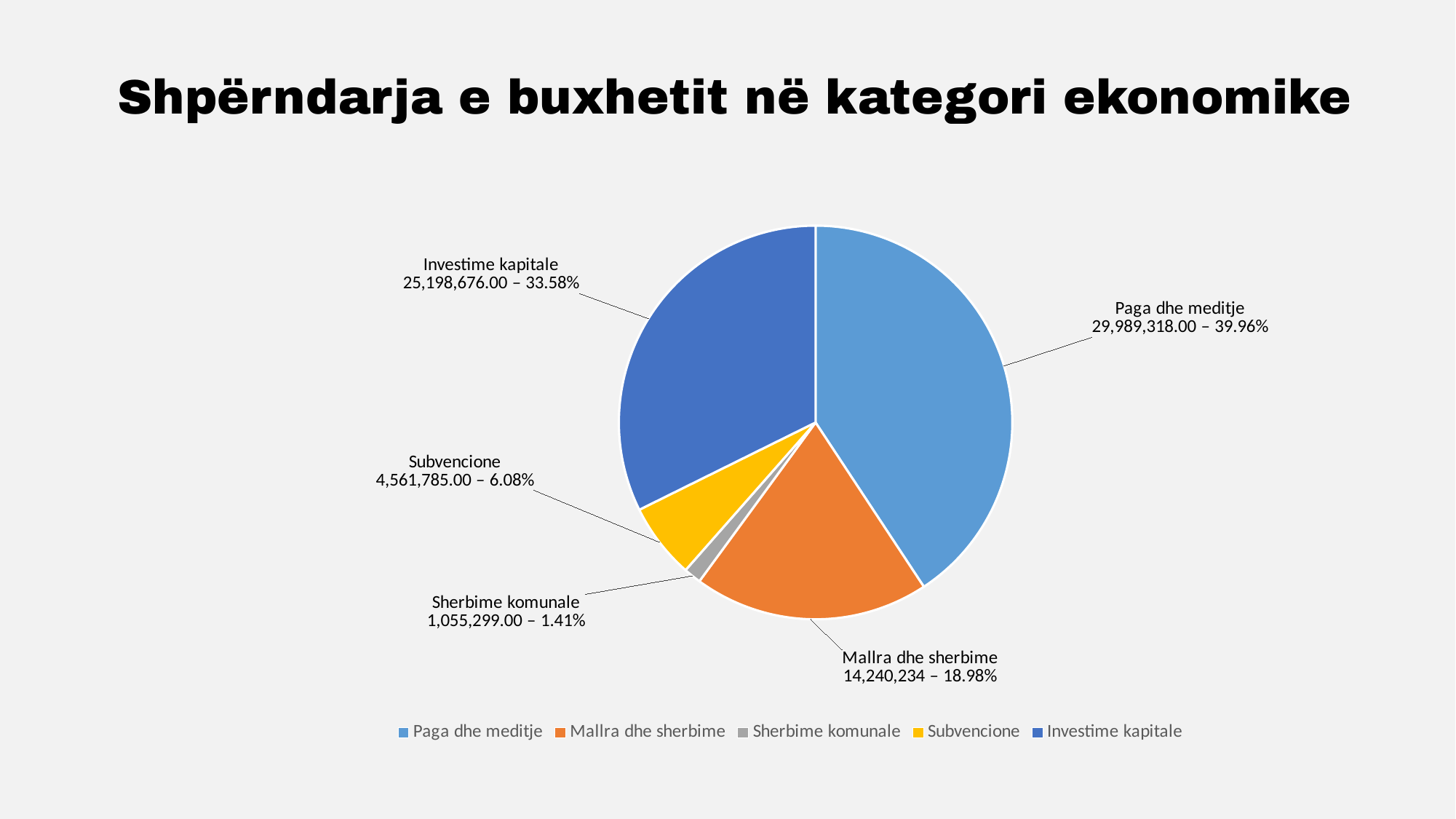

# Shpërndarja e buxhetit në kategori ekonomike

[unsupported chart]